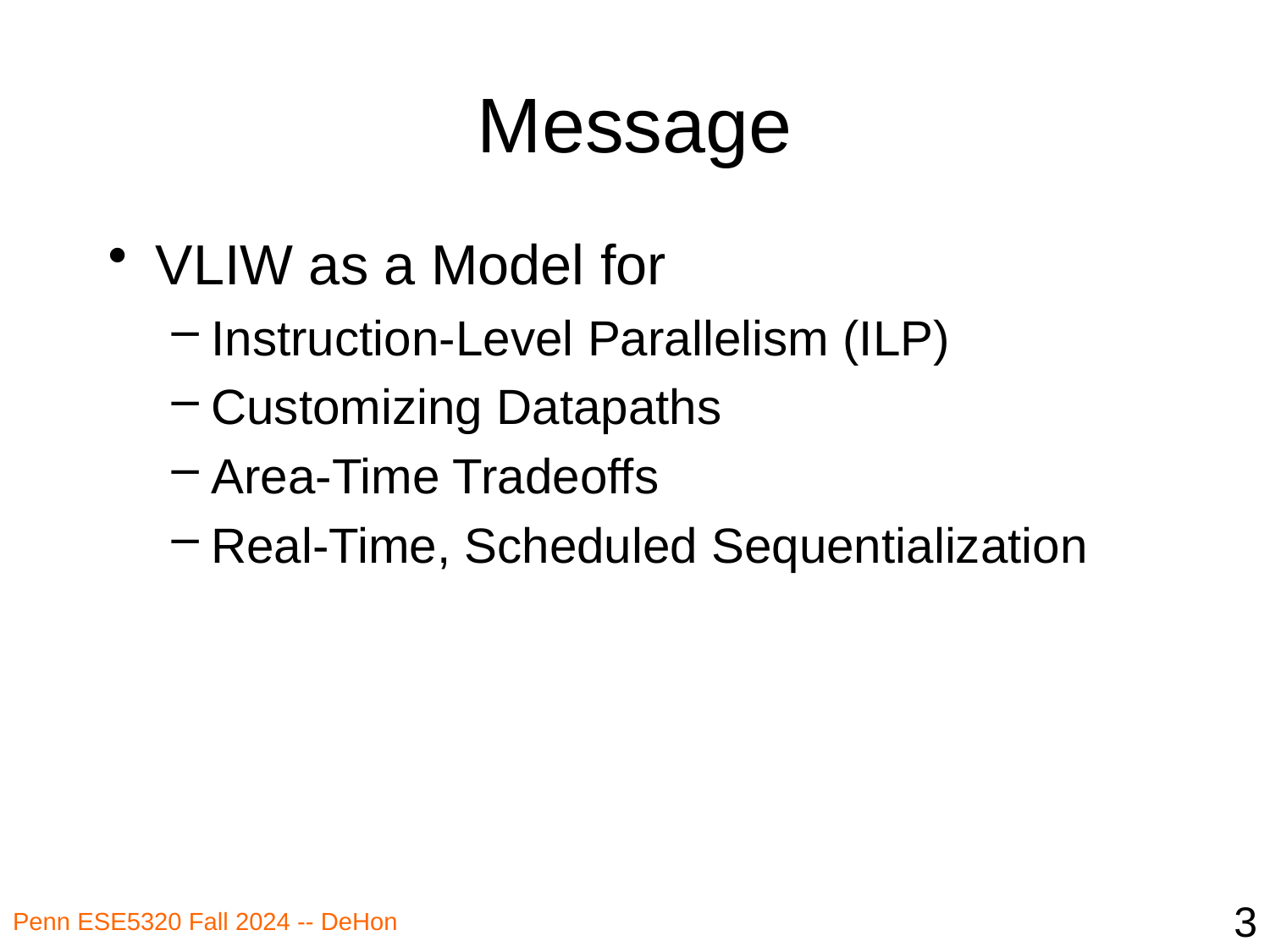

# Message
VLIW as a Model for
Instruction-Level Parallelism (ILP)
Customizing Datapaths
Area-Time Tradeoffs
Real-Time, Scheduled Sequentialization
3
Penn ESE5320 Fall 2024 -- DeHon